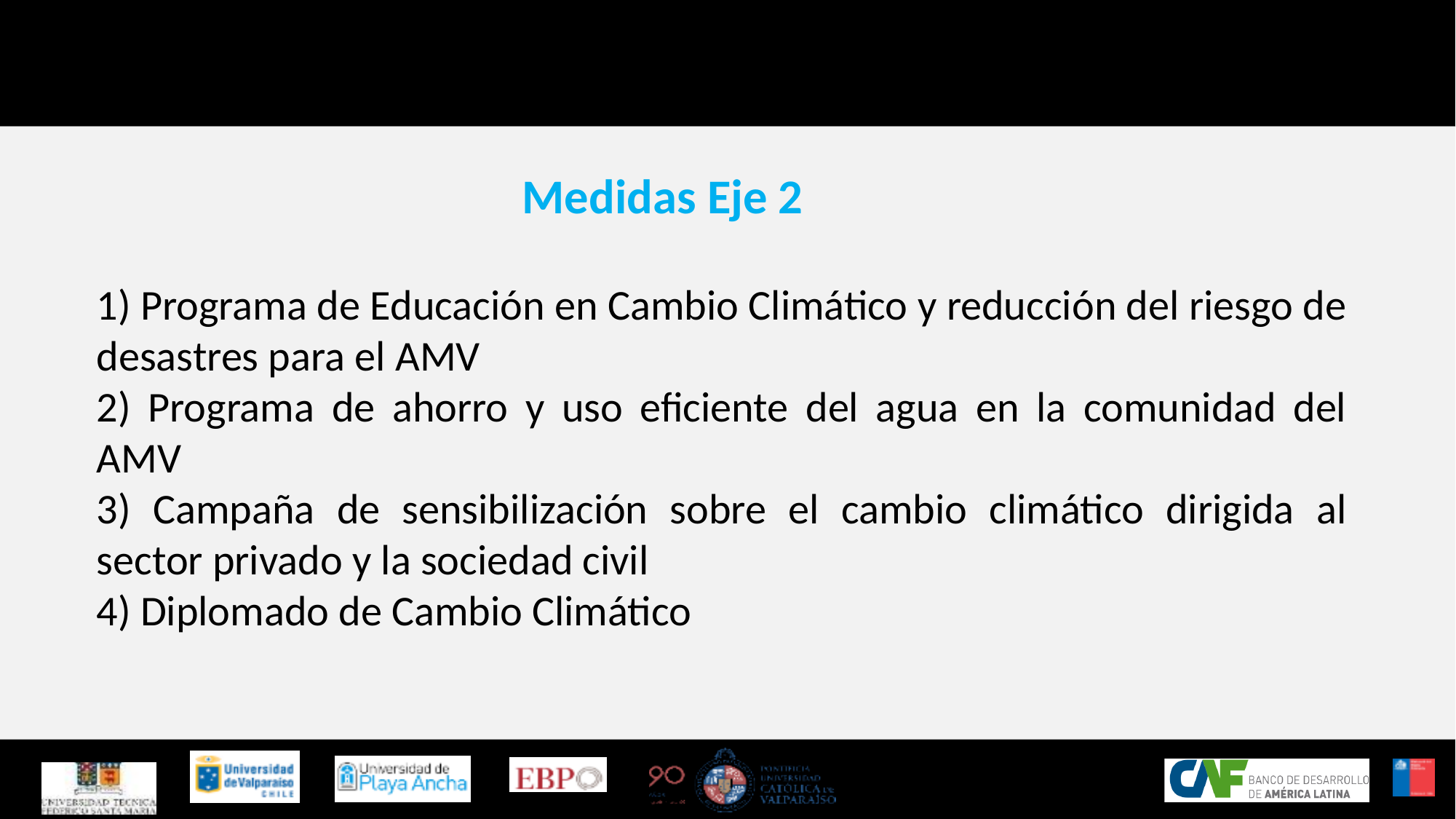

Medidas Eje 2
1) Programa de Educación en Cambio Climático y reducción del riesgo de desastres para el AMV
2) Programa de ahorro y uso eficiente del agua en la comunidad del AMV
3) Campaña de sensibilización sobre el cambio climático dirigida al sector privado y la sociedad civil
4) Diplomado de Cambio Climático